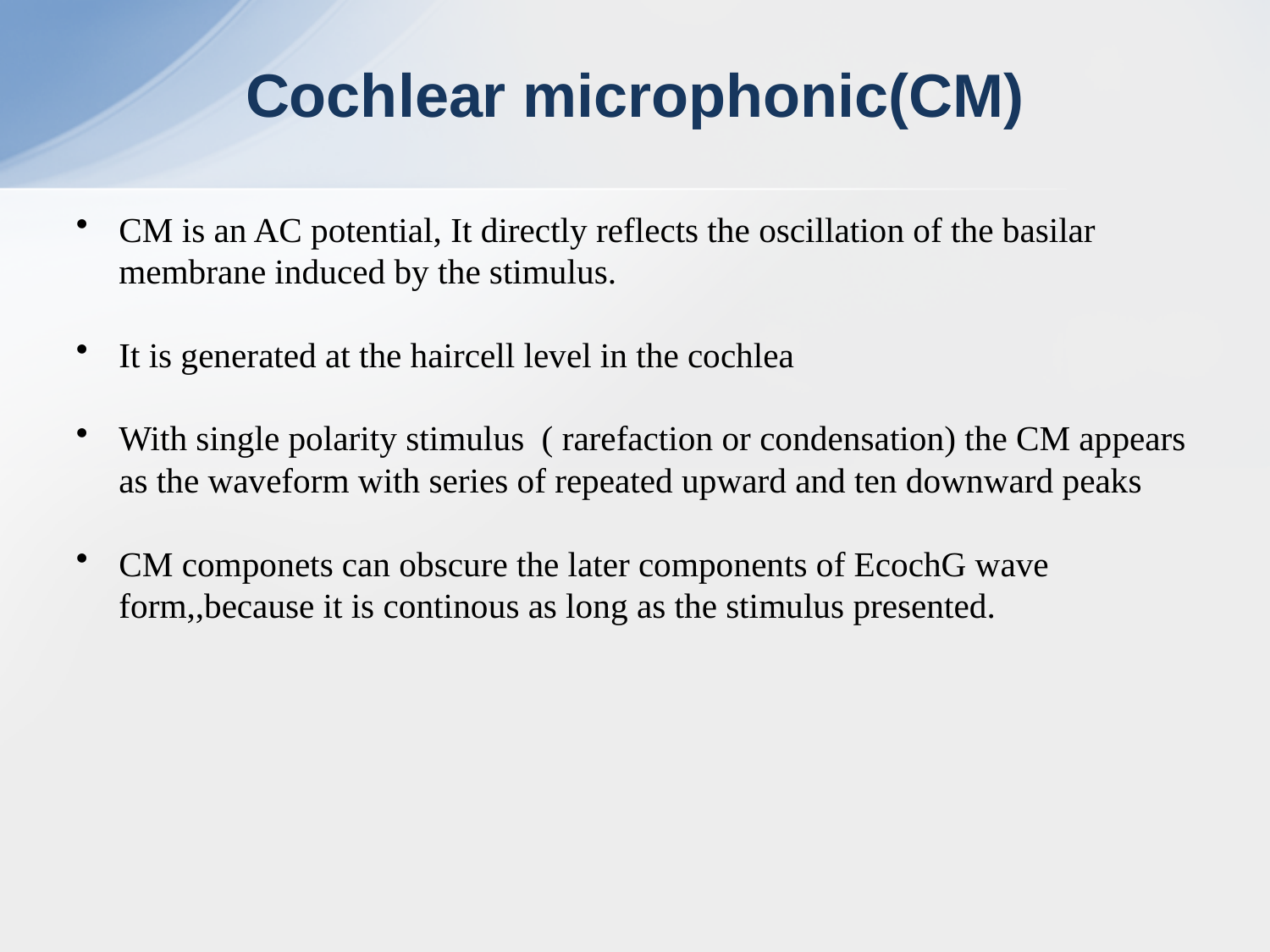

# Cochlear microphonic(CM)
CM is an AC potential, It directly reflects the oscillation of the basilar membrane induced by the stimulus.

It is generated at the haircell level in the cochlea

With single polarity stimulus  ( rarefaction or condensation) the CM appears as the waveform with series of repeated upward and ten downward peaks

CM componets can obscure the later components of EcochG wave form,,because it is continous as long as the stimulus presented.